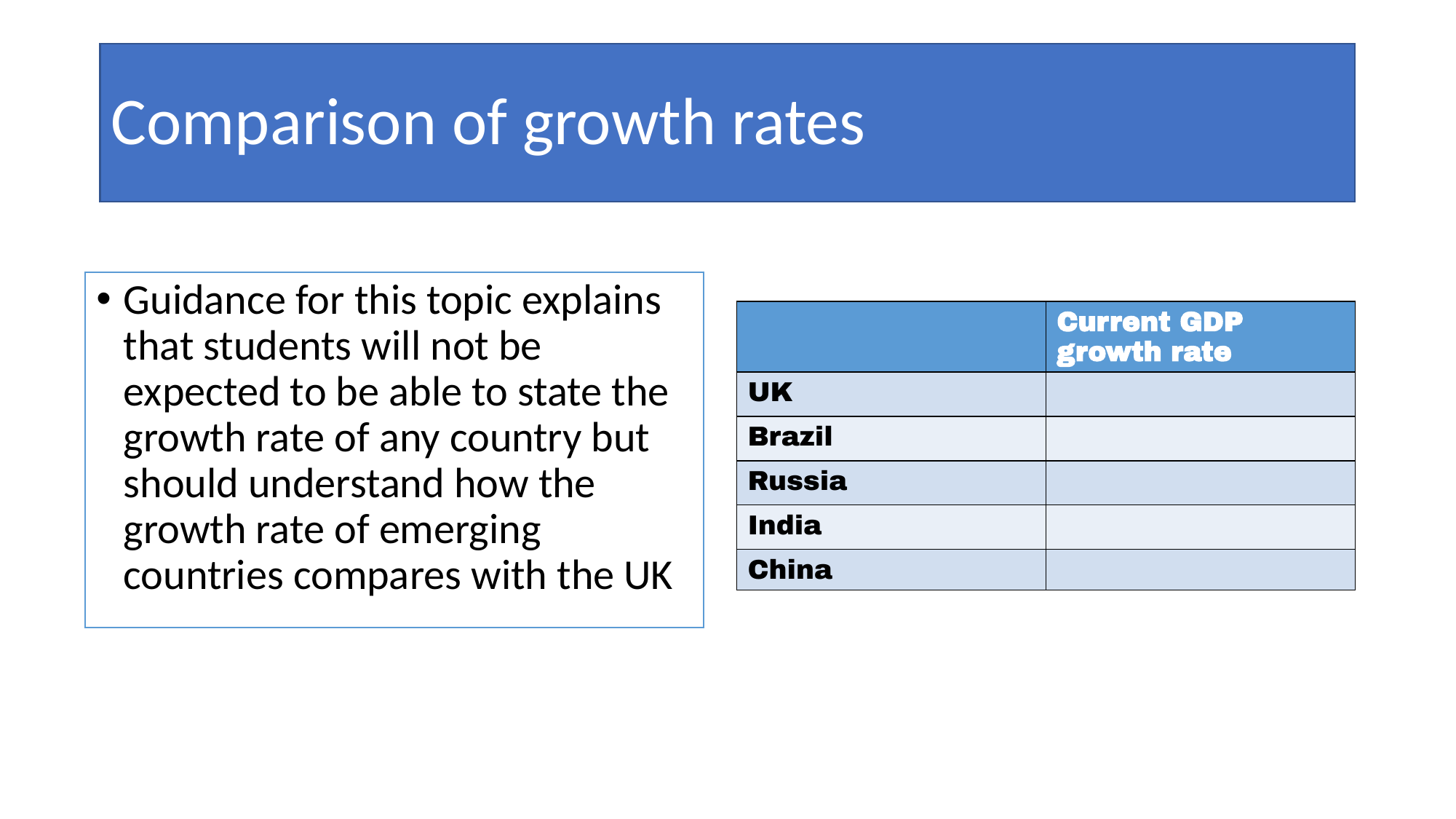

# Comparison of growth rates
Guidance for this topic explains that students will not be expected to be able to state the growth rate of any country but should understand how the growth rate of emerging countries compares with the UK
|  | Current GDP growth rate |
| --- | --- |
| UK |  |
| Brazil |  |
| Russia |  |
| India |  |
| China |  |